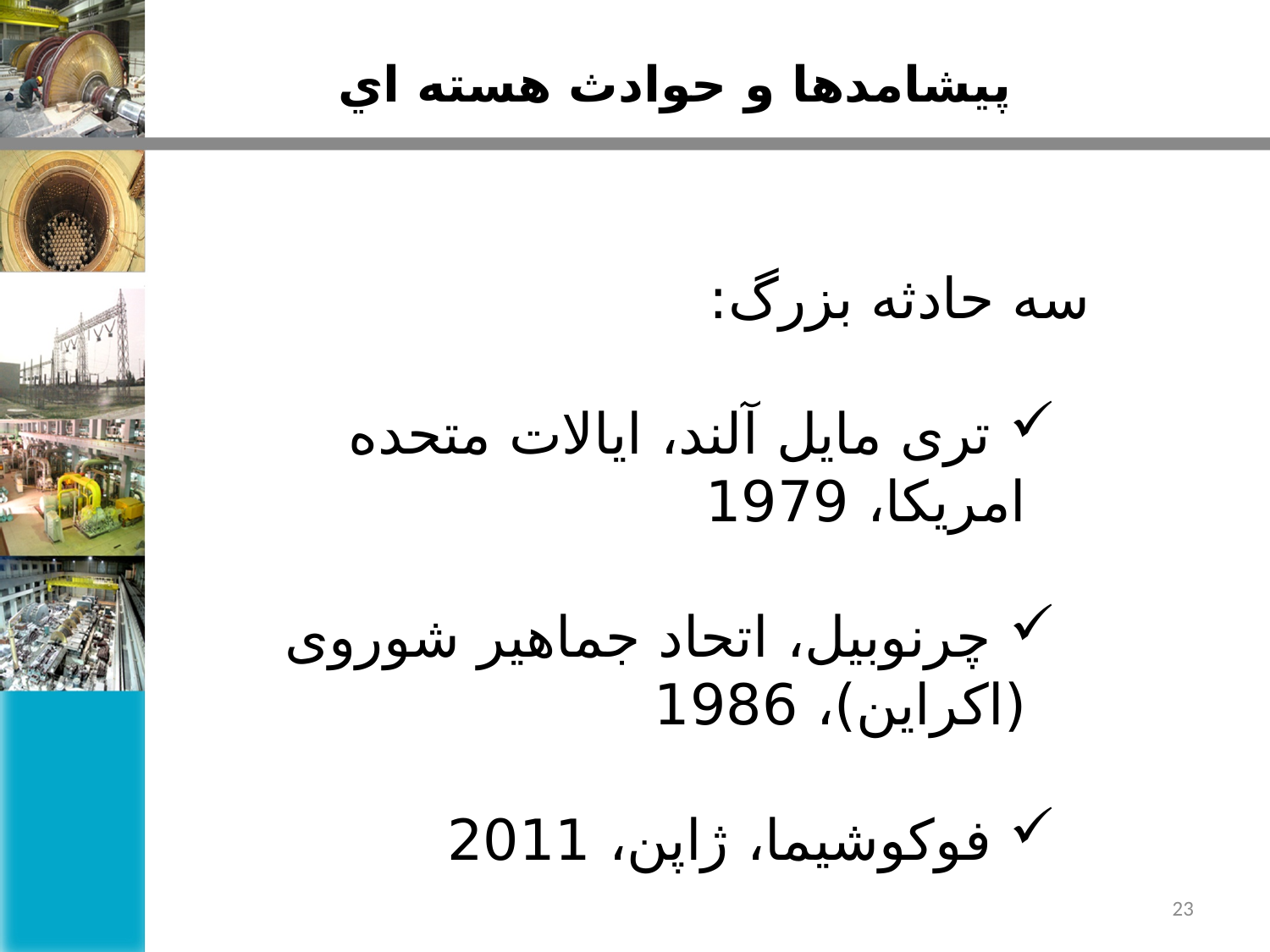

پيشامدها و حوادث هسته اي
سه حادثه بزرگ:

 تری مايل آلند، ايالات متحده امريکا، 1979

 چرنوبيل، اتحاد جماهير شوروی (اکراين)، 1986

 فوکوشيما، ژاپن، 2011
23